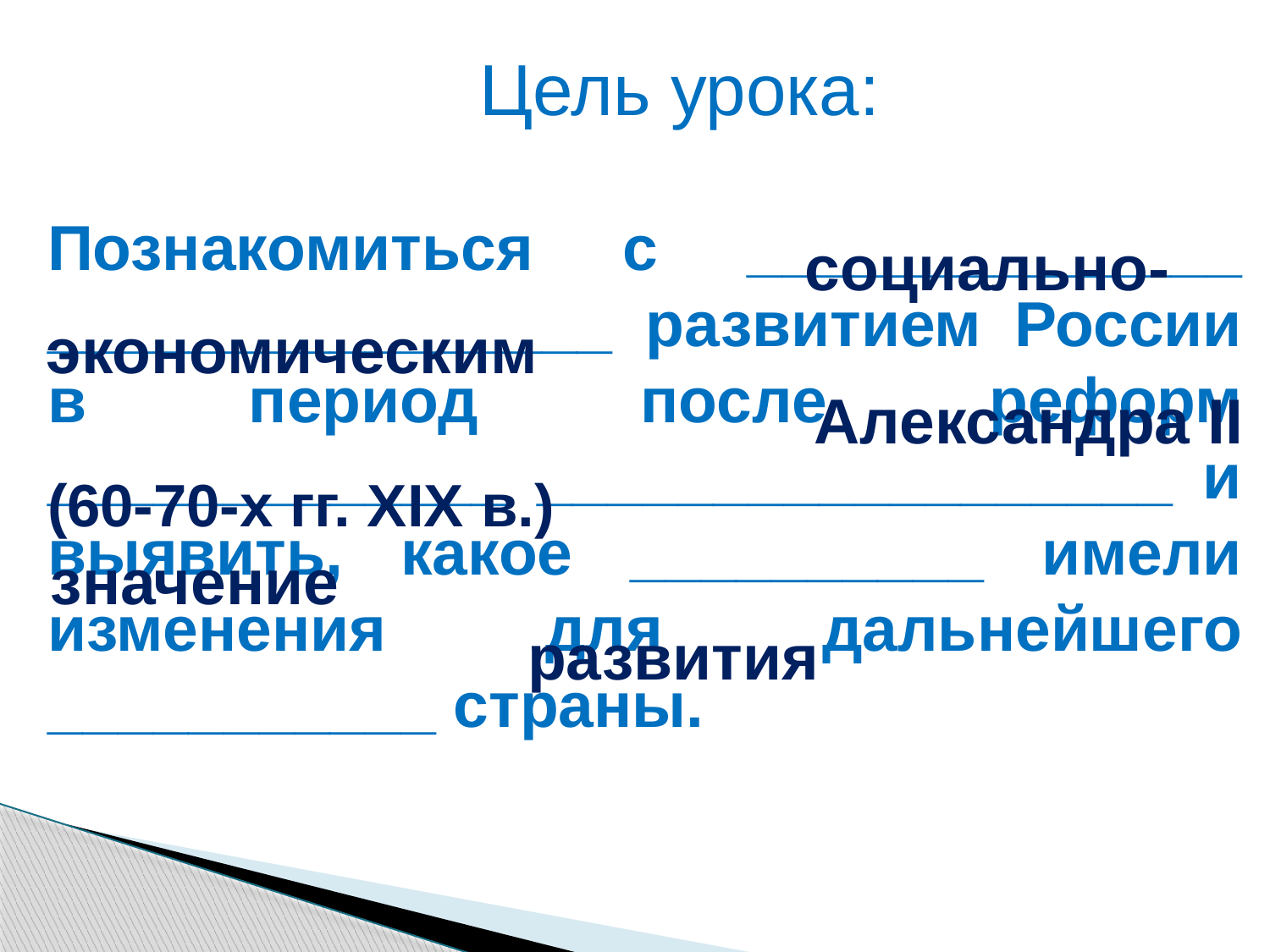

# Цель урока:
Познакомиться с ______________ ________________ развитием России в период после реформ _____________ __________________ и выявить, какое __________ имели изменения для дальнейшего ___________ страны.
социально-
экономическим
Александра II
(60-70-х гг. XIX в.)
значение
развития